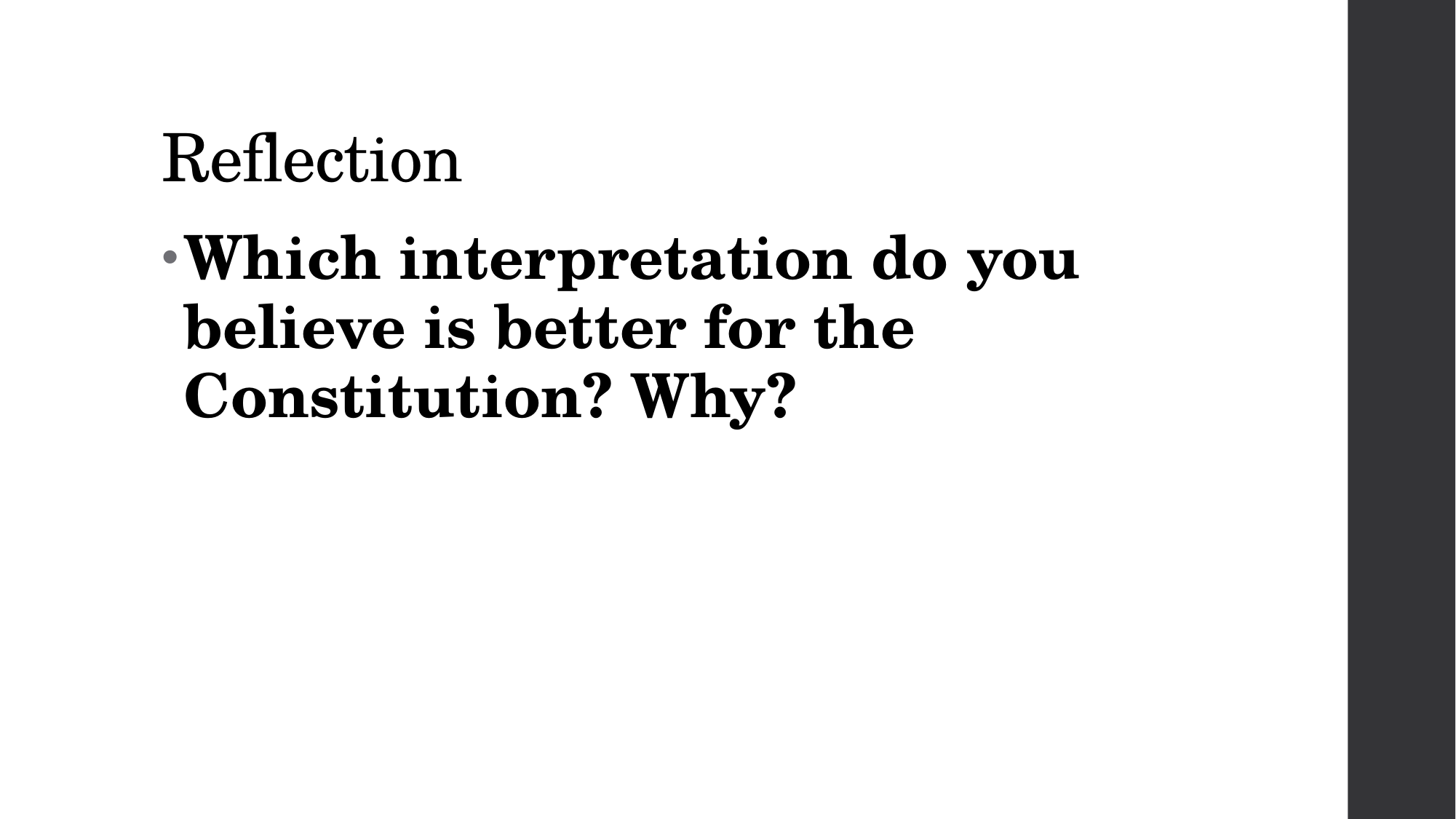

# Reflection
Which interpretation do you believe is better for the Constitution? Why?